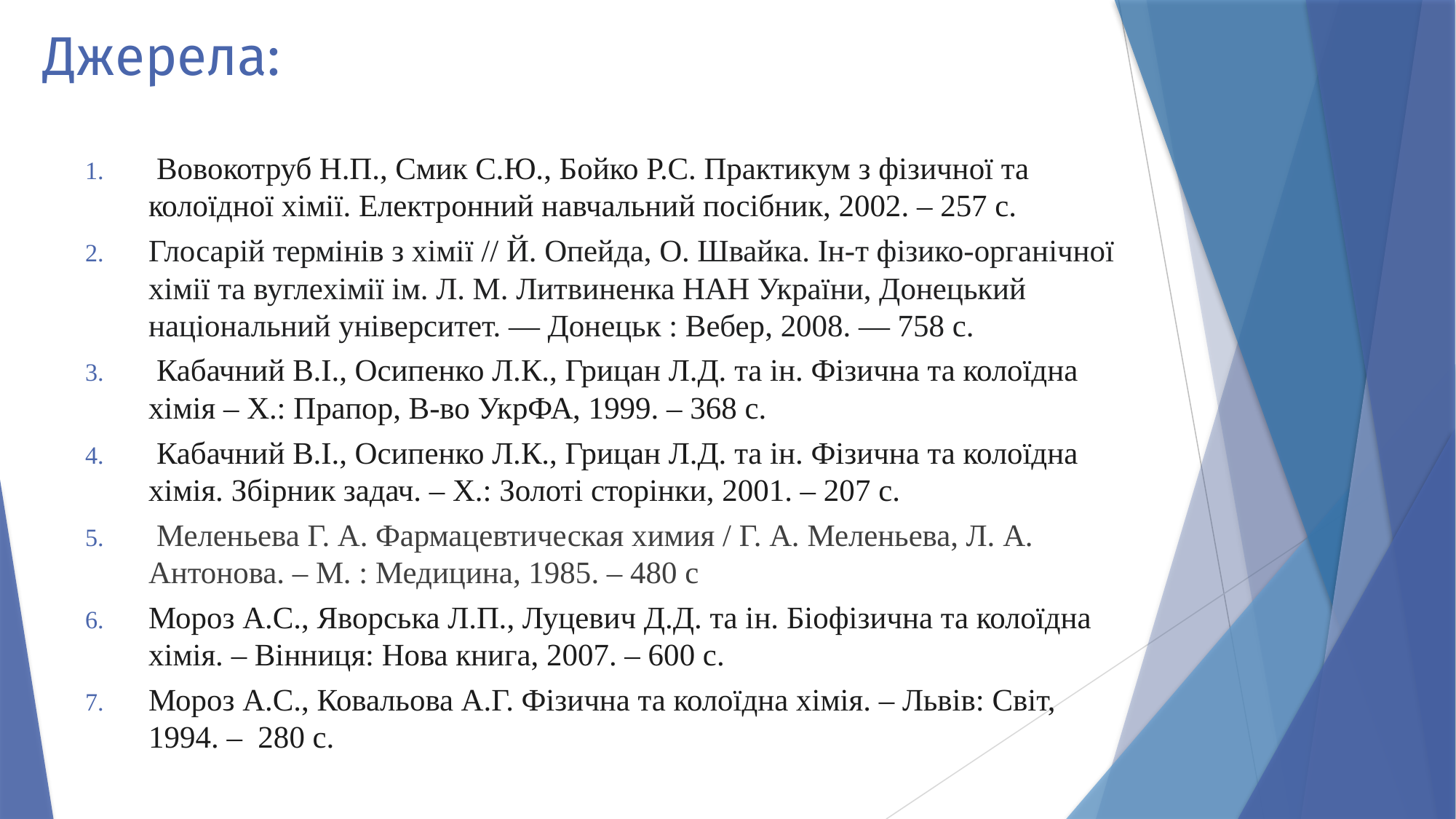

# Джерела:
 Вовокотруб Н.П., Смик С.Ю., Бойко Р.С. Практикум з фізичної та колоїдної хімії. Електронний навчальний посібник, 2002. – 257 с.
Глосарій термінів з хімії // Й. Опейда, О. Швайка. Ін-т фізико-органічної хімії та вуглехімії ім. Л. М. Литвиненка НАН України, Донецький національний університет. — Донецьк : Вебер, 2008. — 758 с.
 Кабачний В.І., Осипенко Л.К., Грицан Л.Д. та ін. Фізична та колоїдна хімія – Х.: Прапор, В-во УкрФА, 1999. – 368 с.
 Кабачний В.І., Осипенко Л.К., Грицан Л.Д. та ін. Фізична та колоїдна хімія. Збірник задач. – Х.: Золоті сторінки, 2001. – 207 с.
 Меленьева Г. А. Фармацевтическая химия / Г. А. Меленьева, Л. А. Антонова. – М. : Медицина, 1985. – 480 с
Мороз А.С., Яворська Л.П., Луцевич Д.Д. та ін. Біофізична та колоїдна хімія. – Вінниця: Нова книга, 2007. – 600 с.
Мороз А.С., Ковальова А.Г. Фізична та колоїдна хімія. – Львів: Світ, 1994. –  280 с.